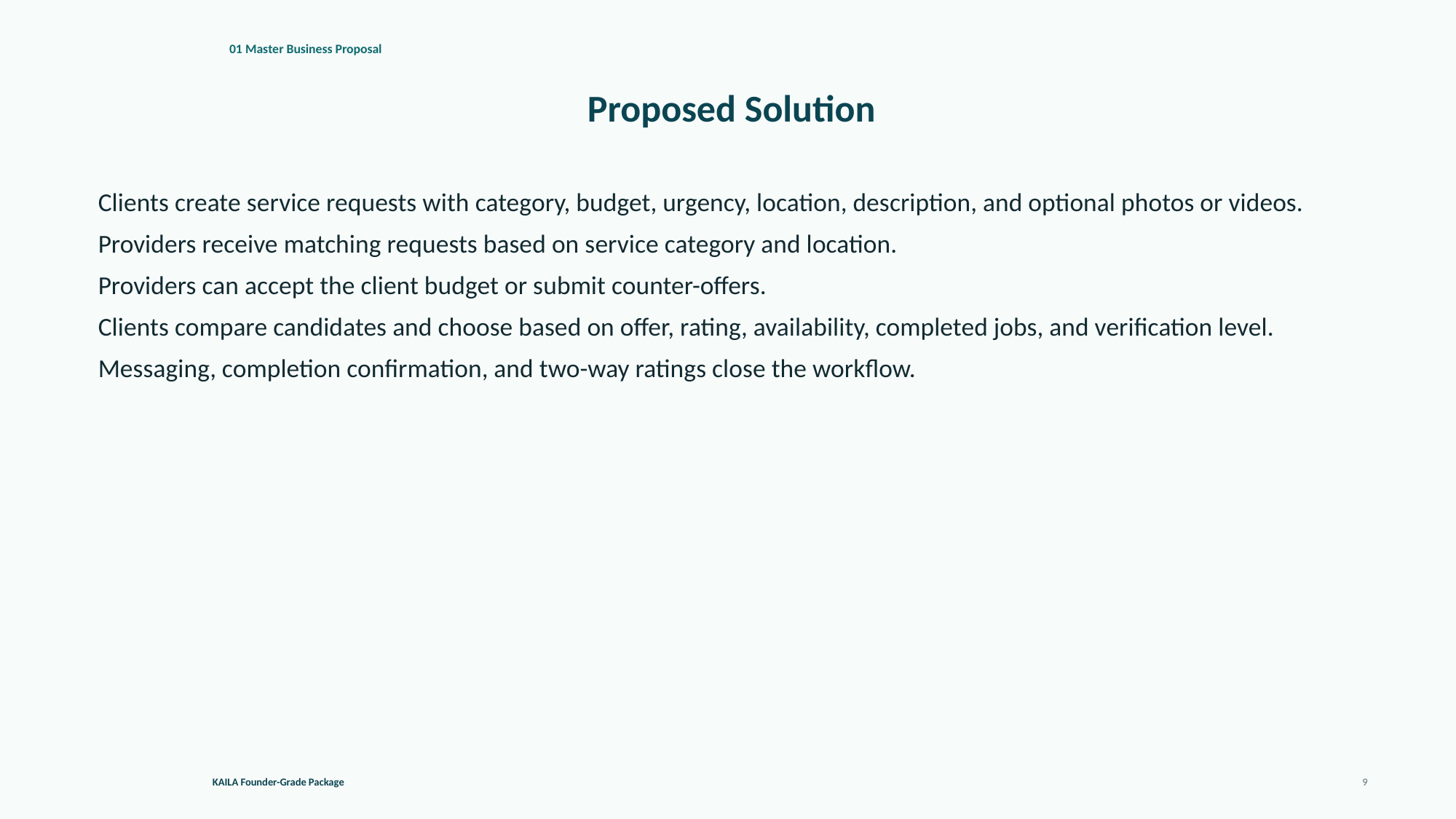

01 Master Business Proposal
Proposed Solution
Clients create service requests with category, budget, urgency, location, description, and optional photos or videos.
Providers receive matching requests based on service category and location.
Providers can accept the client budget or submit counter-offers.
Clients compare candidates and choose based on offer, rating, availability, completed jobs, and verification level.
Messaging, completion confirmation, and two-way ratings close the workflow.
KAILA Founder-Grade Package
9